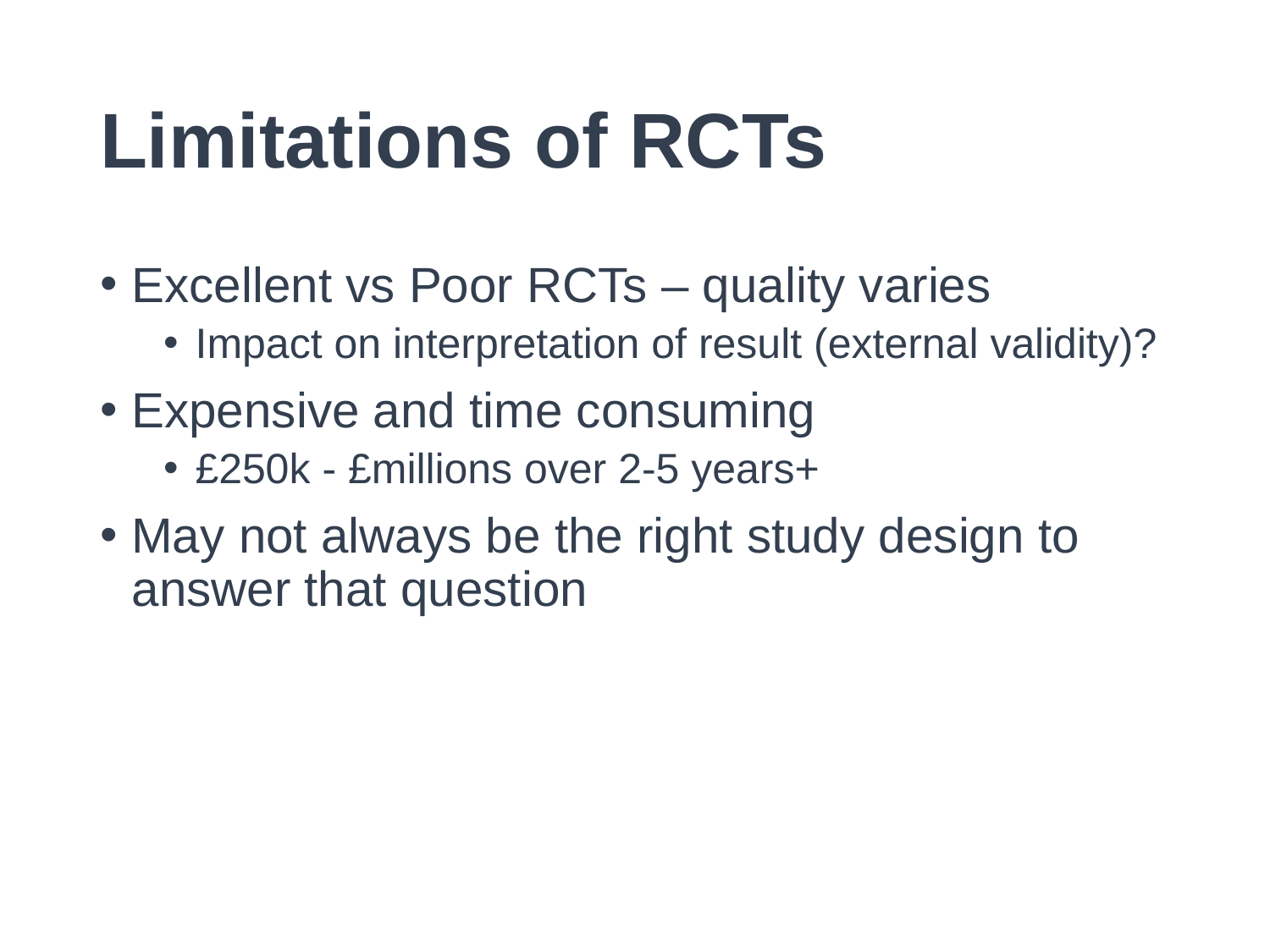

# Limitations of RCTs
Excellent vs Poor RCTs – quality varies
Impact on interpretation of result (external validity)?
Expensive and time consuming
£250k - £millions over 2-5 years+
May not always be the right study design to answer that question